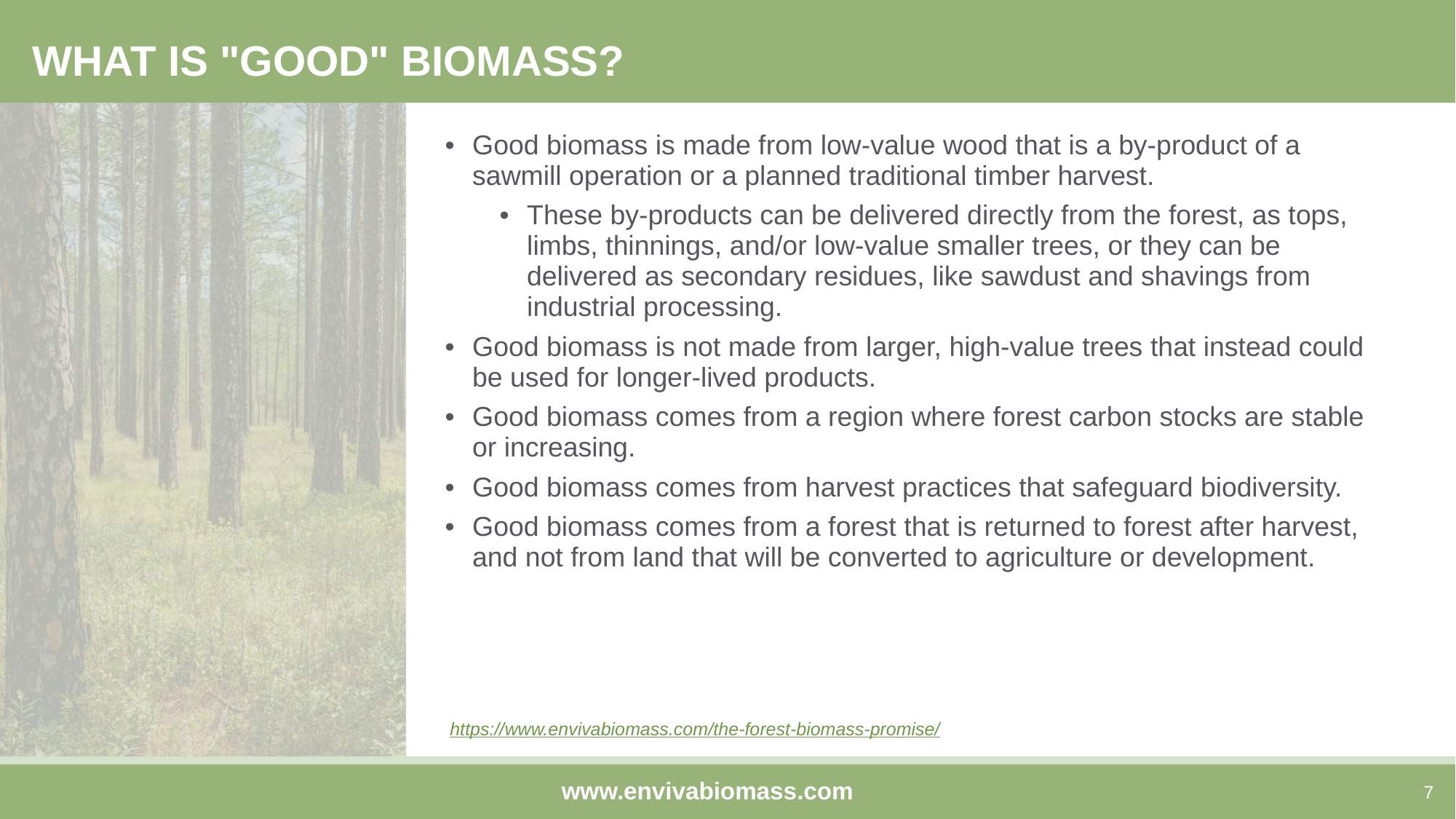

WHAT IS "GOOD" BIOMASS?
Good biomass is made from low-value wood that is a by-product of a sawmill operation or a planned traditional timber harvest.
These by-products can be delivered directly from the forest, as tops, limbs, thinnings, and/or low-value smaller trees, or they can be delivered as secondary residues, like sawdust and shavings from industrial processing.
Good biomass is not made from larger, high-value trees that instead could be used for longer-lived products.
Good biomass comes from a region where forest carbon stocks are stable or increasing.
Good biomass comes from harvest practices that safeguard biodiversity.
Good biomass comes from a forest that is returned to forest after harvest, and not from land that will be converted to agriculture or development.
https://www.envivabiomass.com/the-forest-biomass-promise/

7
www.envivabiomass.com